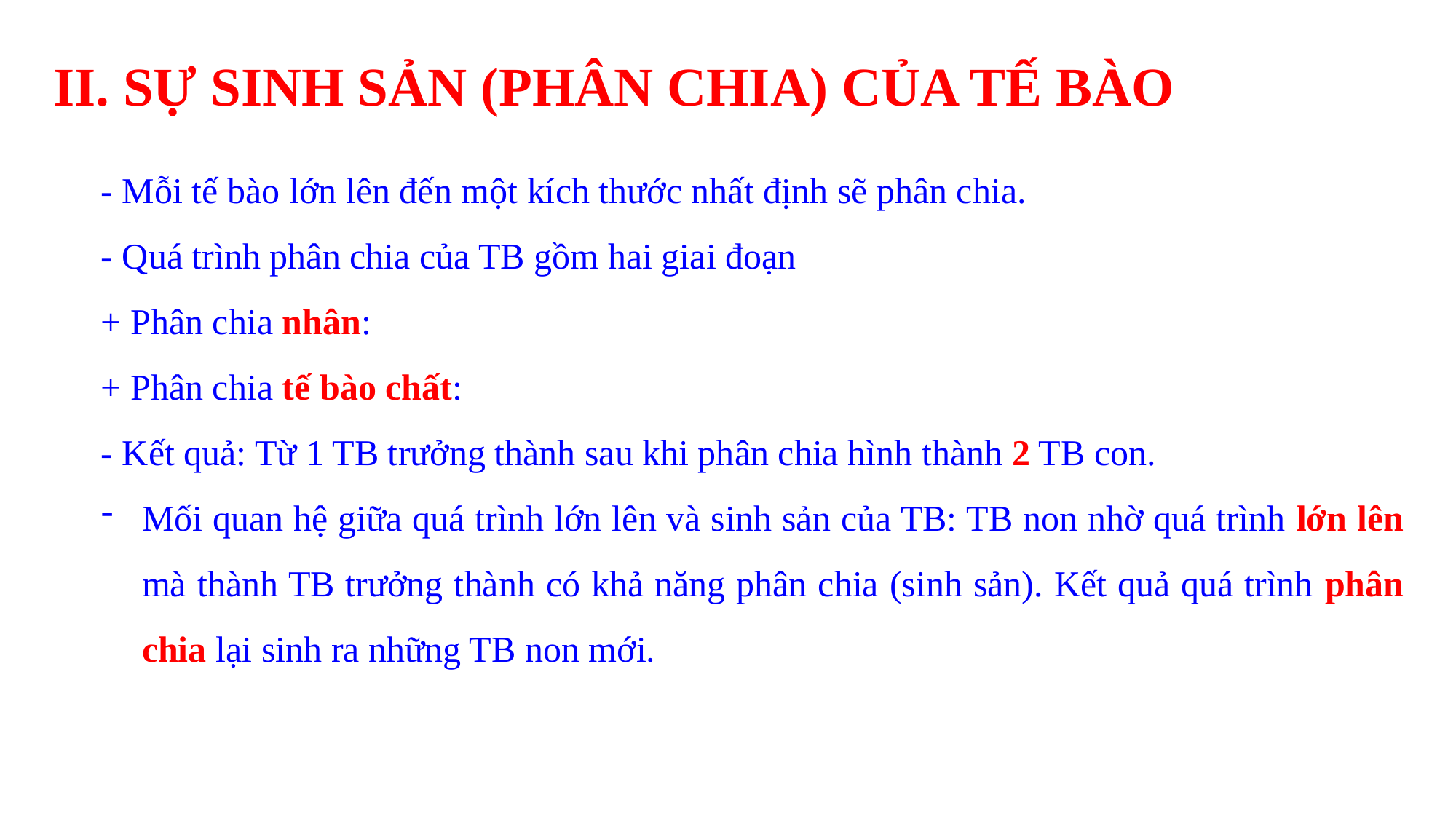

II. SỰ SINH SẢN (PHÂN CHIA) CỦA TẾ BÀO
- Mỗi tế bào lớn lên đến một kích thước nhất định sẽ phân chia.
- Quá trình phân chia của TB gồm hai giai đoạn
+ Phân chia nhân:
+ Phân chia tế bào chất:
- Kết quả: Từ 1 TB trưởng thành sau khi phân chia hình thành 2 TB con.
Mối quan hệ giữa quá trình lớn lên và sinh sản của TB: TB non nhờ quá trình lớn lên mà thành TB trưởng thành có khả năng phân chia (sinh sản). Kết quả quá trình phân chia lại sinh ra những TB non mới.